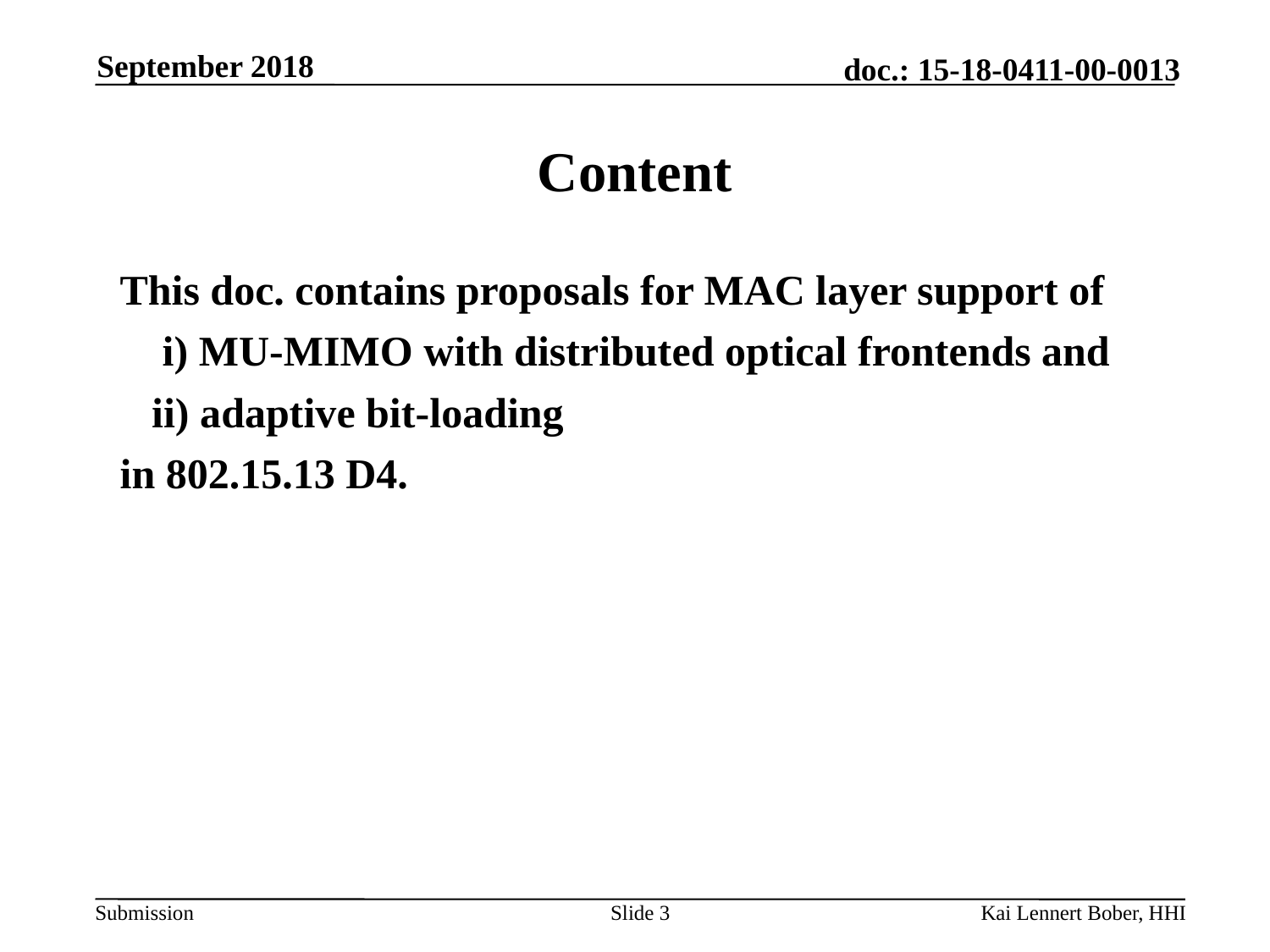

September 2018
# Content
This doc. contains proposals for MAC layer support of
    i) MU-MIMO with distributed optical frontends and
   ii) adaptive bit-loading
in 802.15.13 D4.
Slide 3
Kai Lennert Bober, HHI